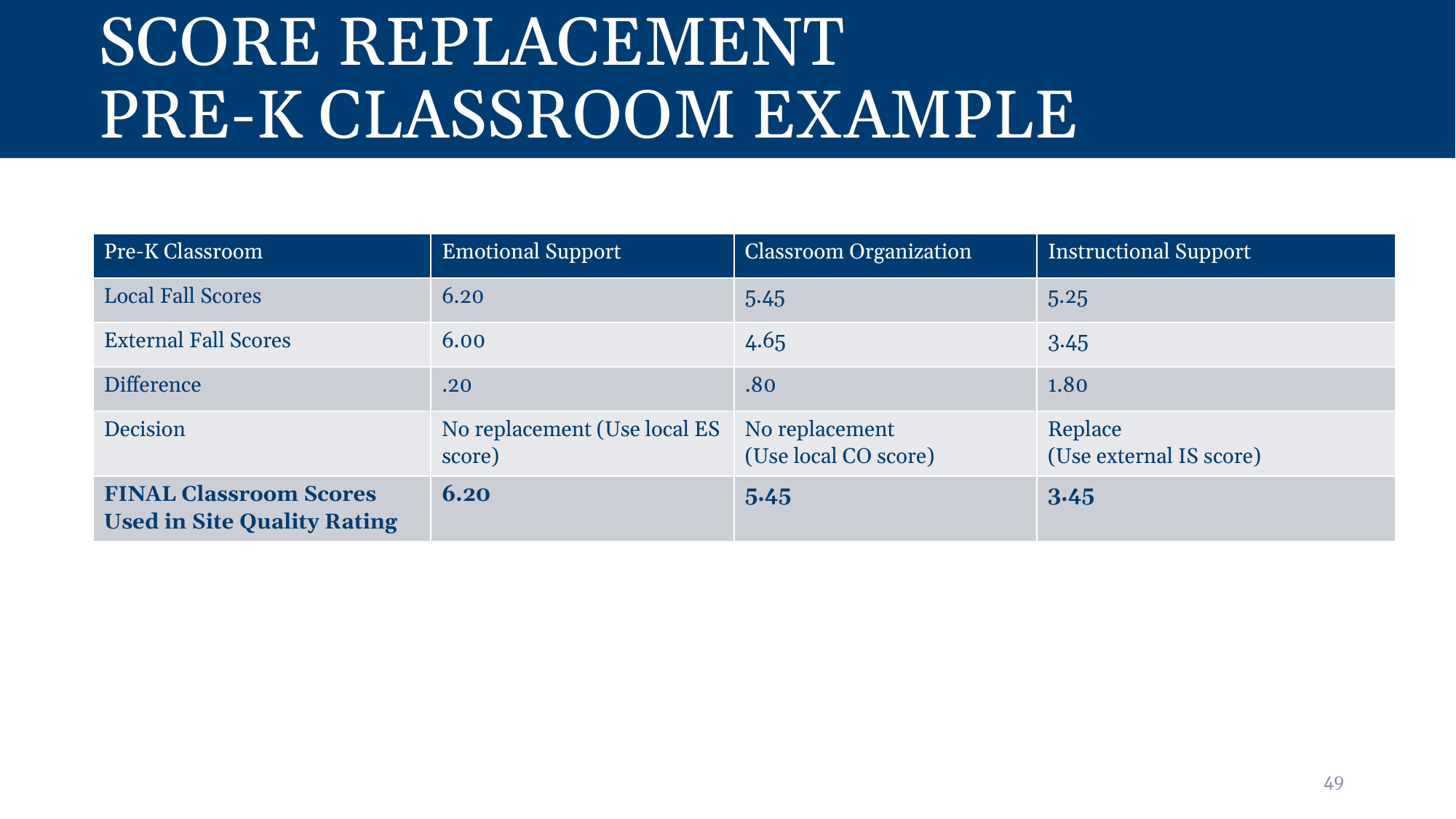

# Score Replacement   Pre-K Classroom Example
| Pre-K Classroom | Emotional Support | Classroom Organization | Instructional Support |
| --- | --- | --- | --- |
| Local Fall Scores | 6.20 | 5.45 | 5.25 |
| External Fall Scores | 6.00 | 4.65 | 3.45 |
| Difference | .20 | .80 | 1.80 |
| Decision | No replacement (Use local ES score) | No replacement (Use local CO score) | Replace  (Use external IS score) |
| FINAL Classroom Scores Used in Site Quality Rating | 6.20 | 5.45 | 3.45 |
49